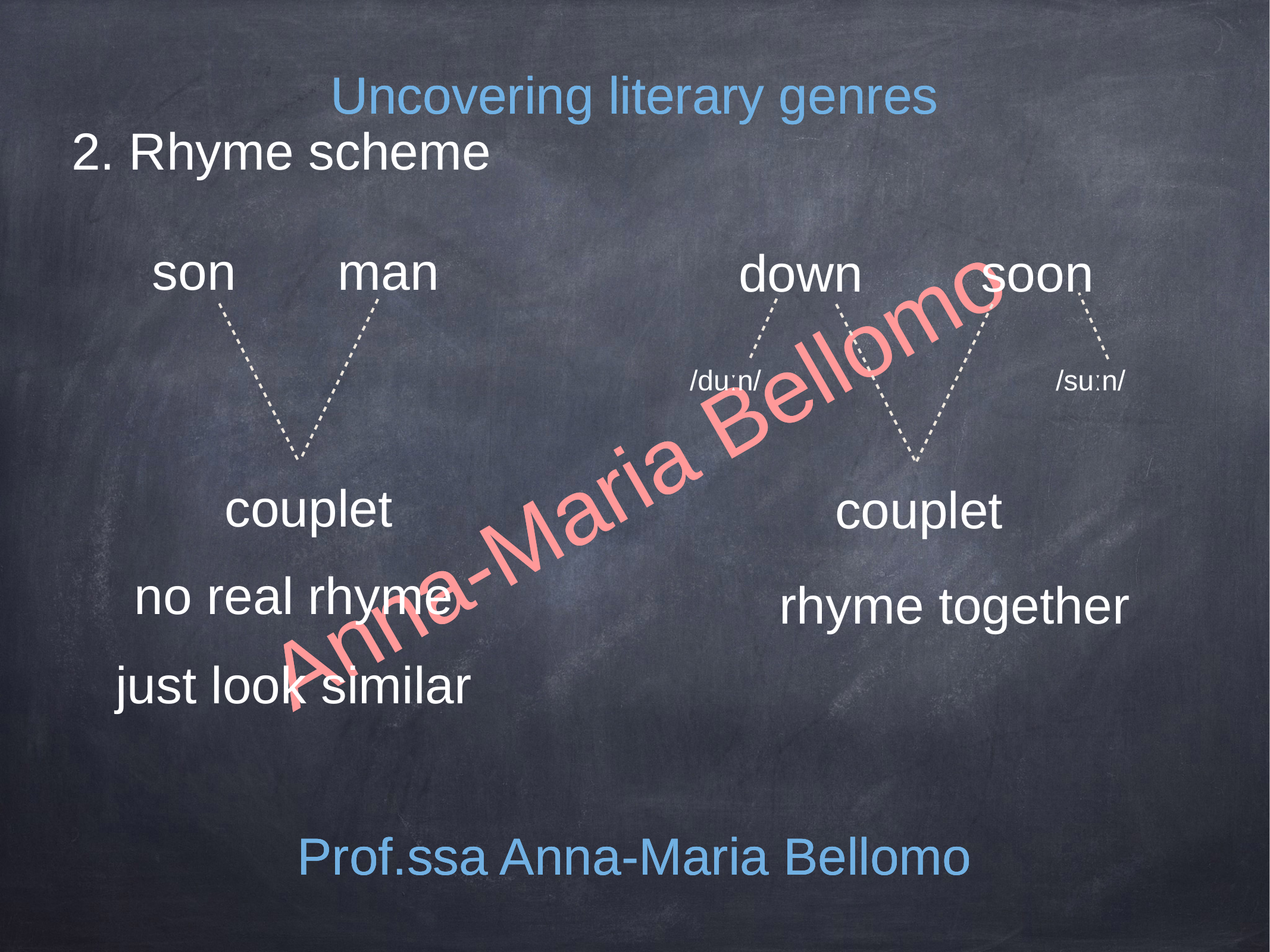

Uncovering literary genres
Uncovering literary genres
2. Rhyme scheme
son
man
down
soon

/duːn/
/suːn/
Anna-Maria Bellomo
couplet
couplet
no real rhyme
rhyme together
just look similar
Prof.ssa Anna-Maria Bellomo
Prof.ssa Anna-Maria Bellomo